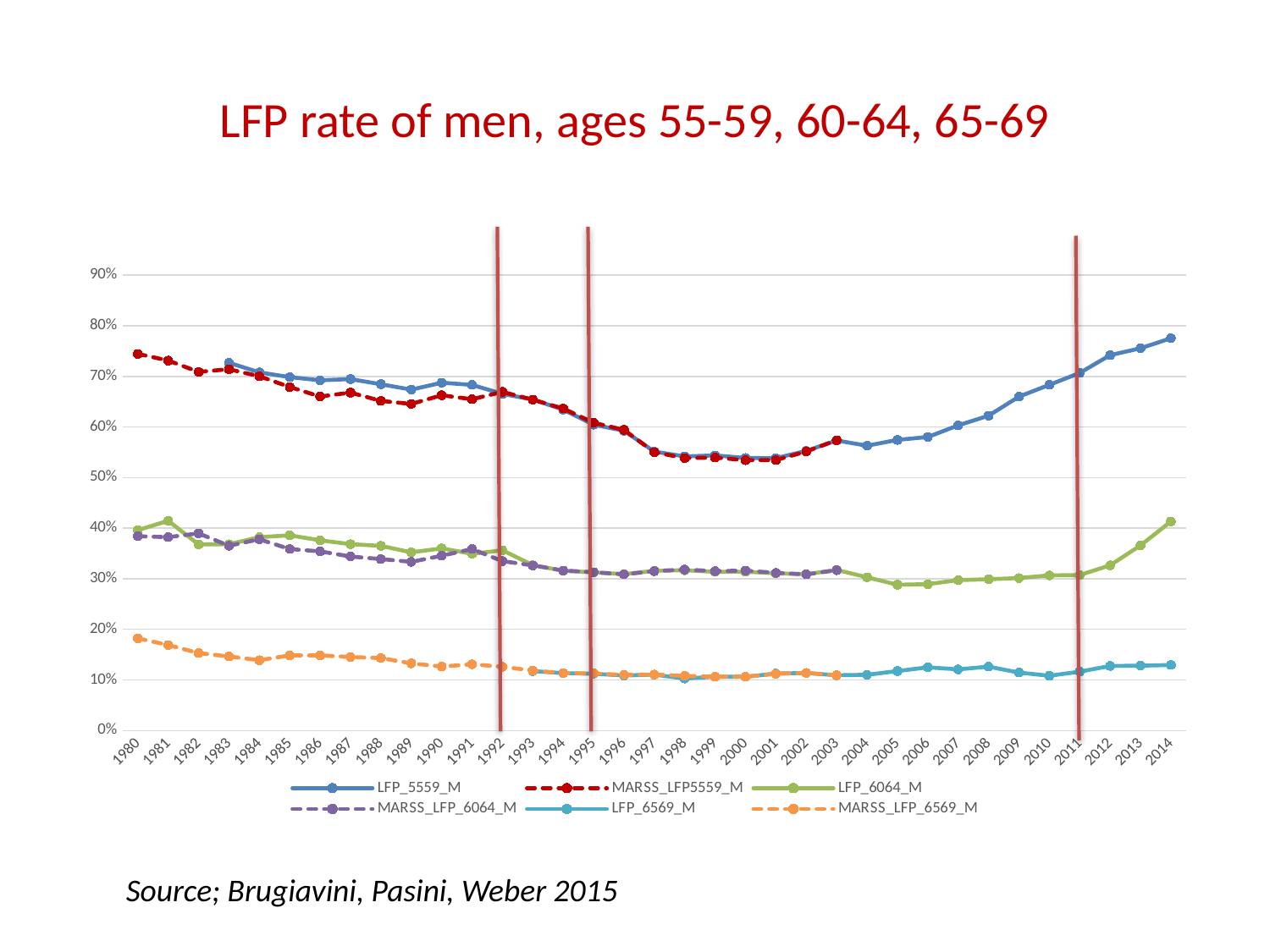

# LFP rate of men, ages 55-59, 60-64, 65-69

### Chart

| Category | LFP_5559_M | MARSS_LFP5559_M | LFP_6064_M | MARSS_LFP_6064_M | LFP_6569_M | MARSS_LFP_6569_M |
|---|---|---|---|---|---|---|
| 1980 | None | 0.7443554 | 0.3959923664122137 | 0.3840744 | None | 0.1820721 |
| 1981 | None | 0.7311325 | 0.4144736842105263 | 0.382049 | None | 0.1689507 |
| 1982 | None | 0.7087562 | 0.367624810892587 | 0.3896157 | None | 0.1529557 |
| 1983 | 0.726788882318155 | 0.7141157 | 0.36812411847672777 | 0.3651411 | None | 0.1462738 |
| 1984 | 0.7079383886255924 | 0.7000911 | 0.38208762886597936 | 0.3779159 | None | 0.1389283 |
| 1985 | 0.6983938132064247 | 0.6788957 | 0.3857965451055662 | 0.3586252 | None | 0.148361 |
| 1986 | 0.6920821114369502 | 0.6601204 | 0.37586860391661403 | 0.3539877 | None | 0.1483353 |
| 1987 | 0.6945582211819777 | 0.6678433 | 0.3682559598494354 | 0.3438492 | None | 0.1452914 |
| 1988 | 0.6844215349369989 | 0.651432 | 0.3649230769230769 | 0.3387949 | None | 0.1430981 |
| 1989 | 0.6736902050113894 | 0.6454784 | 0.352112676056338 | 0.3333251 | None | 0.1327208 |
| 1990 | 0.6874625074985004 | 0.6626005 | 0.36002604166666674 | 0.3454387 | None | 0.1264234 |
| 1991 | 0.6831072749691739 | 0.6546786 | 0.3491872366044552 | 0.3587606 | None | 0.1308689 |
| 1992 | 0.6652254478072883 | 0.6692474 | 0.3560509554140127 | 0.3347521 | None | 0.1260311 |
| 1993 | 0.6540803897685749 | 0.6538359 | 0.3268356075373619 | 0.3262763 | 0.1174270755422588 | 0.1184898 |
| 1994 | 0.6342925659472423 | 0.6363177 | 0.315653298835705 | 0.3161158 | 0.1133333333333333 | 0.1132558 |
| 1995 | 0.6043503821281601 | 0.6082075 | 0.312540192926045 | 0.3128434 | 0.1121700879765396 | 0.1128745 |
| 1996 | 0.5924855491329479 | 0.5941617 | 0.30903225806451606 | 0.3086034 | 0.1087113030957523 | 0.1097493 |
| 1997 | 0.5511494252873563 | 0.5498888 | 0.3156189241736876 | 0.3150152 | 0.1103988603988604 | 0.1105827 |
| 1998 | 0.5417867435158501 | 0.538354 | 0.3166345536287733 | 0.3180811 | 0.1025819958129798 | 0.1079049 |
| 1999 | 0.5436835891381347 | 0.5394568 | 0.31352718078381797 | 0.3150201 | 0.1063075832742736 | 0.1063326 |
| 2000 | 0.5387349640371356 | 0.5342436 | 0.3138361182817306 | 0.3160108 | 0.1061416338556352 | 0.1063062 |
| 2001 | 0.5382101042879729 | 0.5344713 | 0.3107067132881549 | 0.3116148 | 0.1125592400414206 | 0.112139 |
| 2002 | 0.5526153846153846 | 0.5513444 | 0.30885009030704397 | 0.3085716 | 0.1136842105263158 | 0.113815 |
| 2003 | 0.5732478313693486 | 0.5738367 | 0.31738547152338126 | 0.3167526 | 0.10917267499971921 | 0.1092289 |
| 2004 | 0.5628736994732992 | None | 0.3028355469078959 | None | 0.1100475752345187 | None |
| 2005 | 0.5744240923227149 | None | 0.2880384065408601 | None | 0.1175057977986126 | None |
| 2006 | 0.5801098731472772 | None | 0.28920236825390266 | None | 0.12479938424230169 | None |
| 2007 | 0.6031581318514997 | None | 0.2972489272984443 | None | 0.1208439830745858 | None |
| 2008 | 0.622173748519007 | None | 0.29898210990546326 | None | 0.1261675903414055 | None |
| 2009 | 0.6598640190874302 | None | 0.301277267909689 | None | 0.11442086742014389 | None |
| 2010 | 0.6832096119104378 | None | 0.3065541034258349 | None | 0.1081769874139708 | None |
| 2011 | 0.7066054896296486 | None | 0.3071447312573407 | None | 0.1161941435404278 | None |
| 2012 | 0.7418014925247955 | None | 0.3264748372263479 | None | 0.1275917253724054 | None |
| 2013 | 0.7554191849711941 | None | 0.3657899864632306 | None | 0.1281123696939311 | None |
| 2014 | 0.7752705279662515 | None | 0.41317017430327563 | None | 0.1294657099094637 | None |
Source; Brugiavini, Pasini, Weber 2015